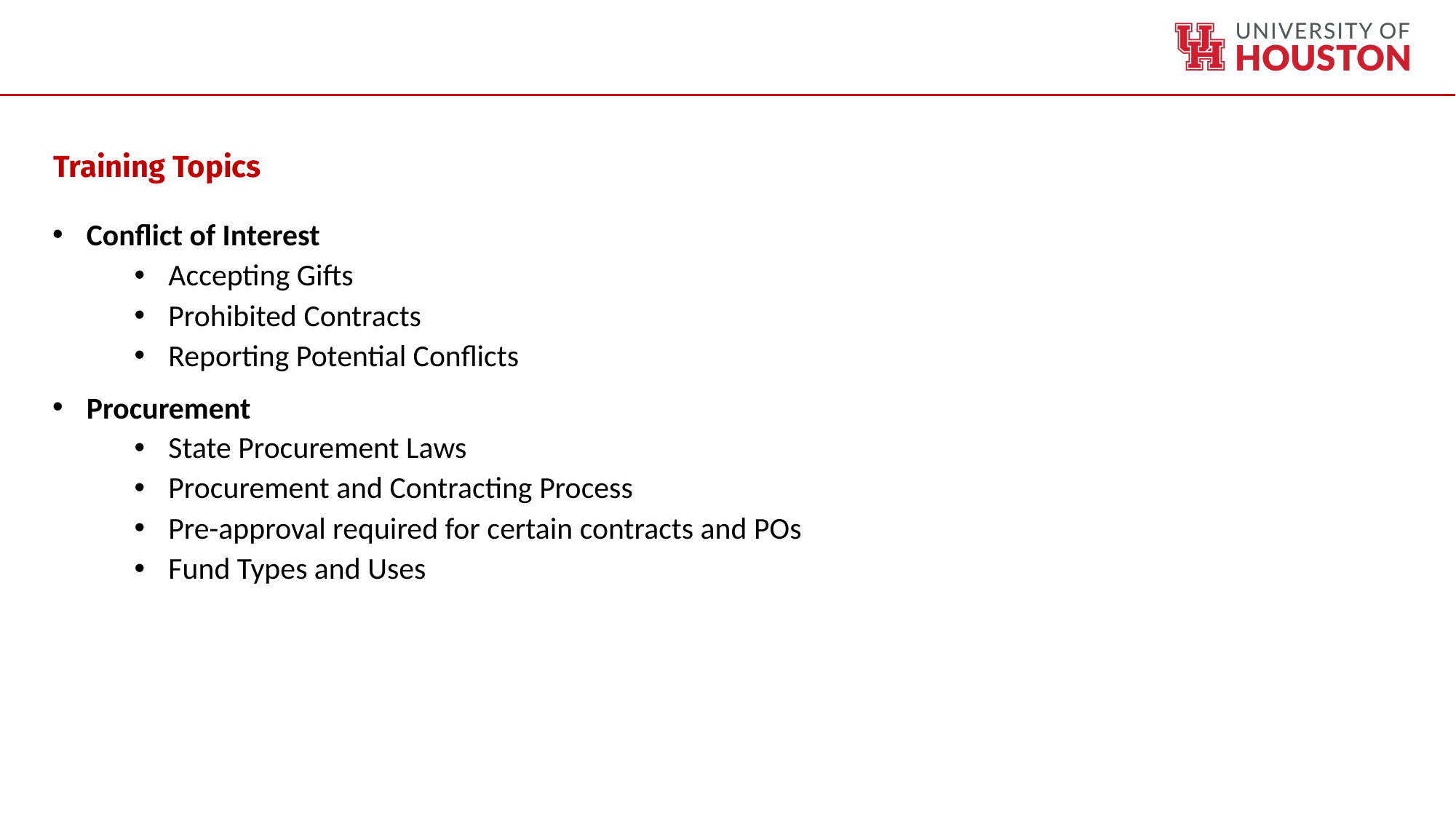

Training Topics
Conflict of Interest
Accepting Gifts
Prohibited Contracts
Reporting Potential Conflicts
Procurement
State Procurement Laws
Procurement and Contracting Process
Pre-approval required for certain contracts and POs
Fund Types and Uses